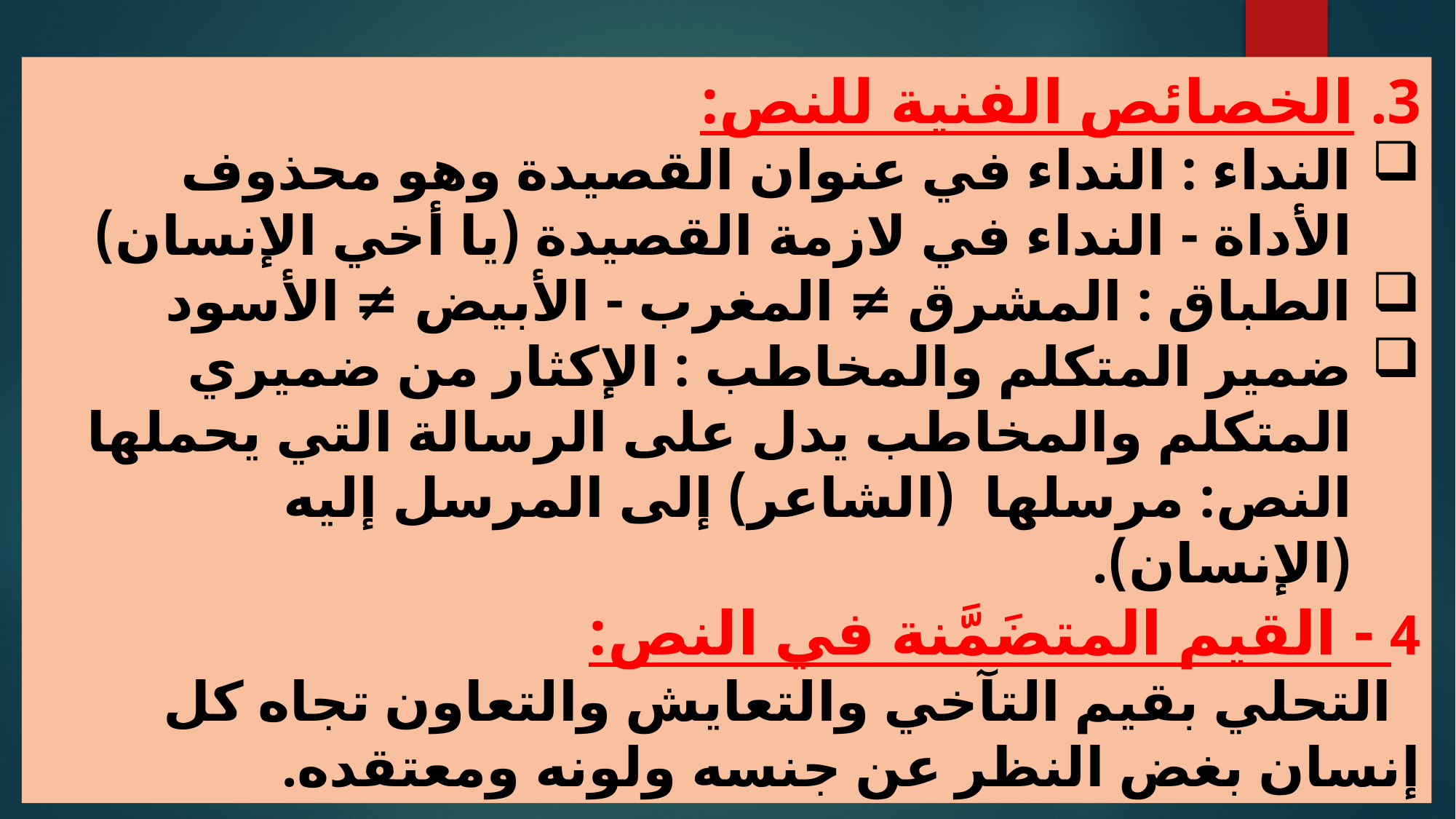

3. الخصائص الفنية للنص:
النداء : النداء في عنوان القصيدة وهو محذوف الأداة - النداء في لازمة القصيدة (يا أخي الإنسان)
الطباق : المشرق ≠ المغرب - الأبيض ≠ الأسود
ضمير المتكلم والمخاطب : الإكثار من ضميري المتكلم والمخاطب يدل على الرسالة التي يحملها النص: مرسلها  (الشاعر) إلى المرسل إليه (الإنسان).
4 - القيم المتضَمَّنة في النص:
  التحلي بقيم التآخي والتعايش والتعاون تجاه كل إنسان بغض النظر عن جنسه ولونه ومعتقده.